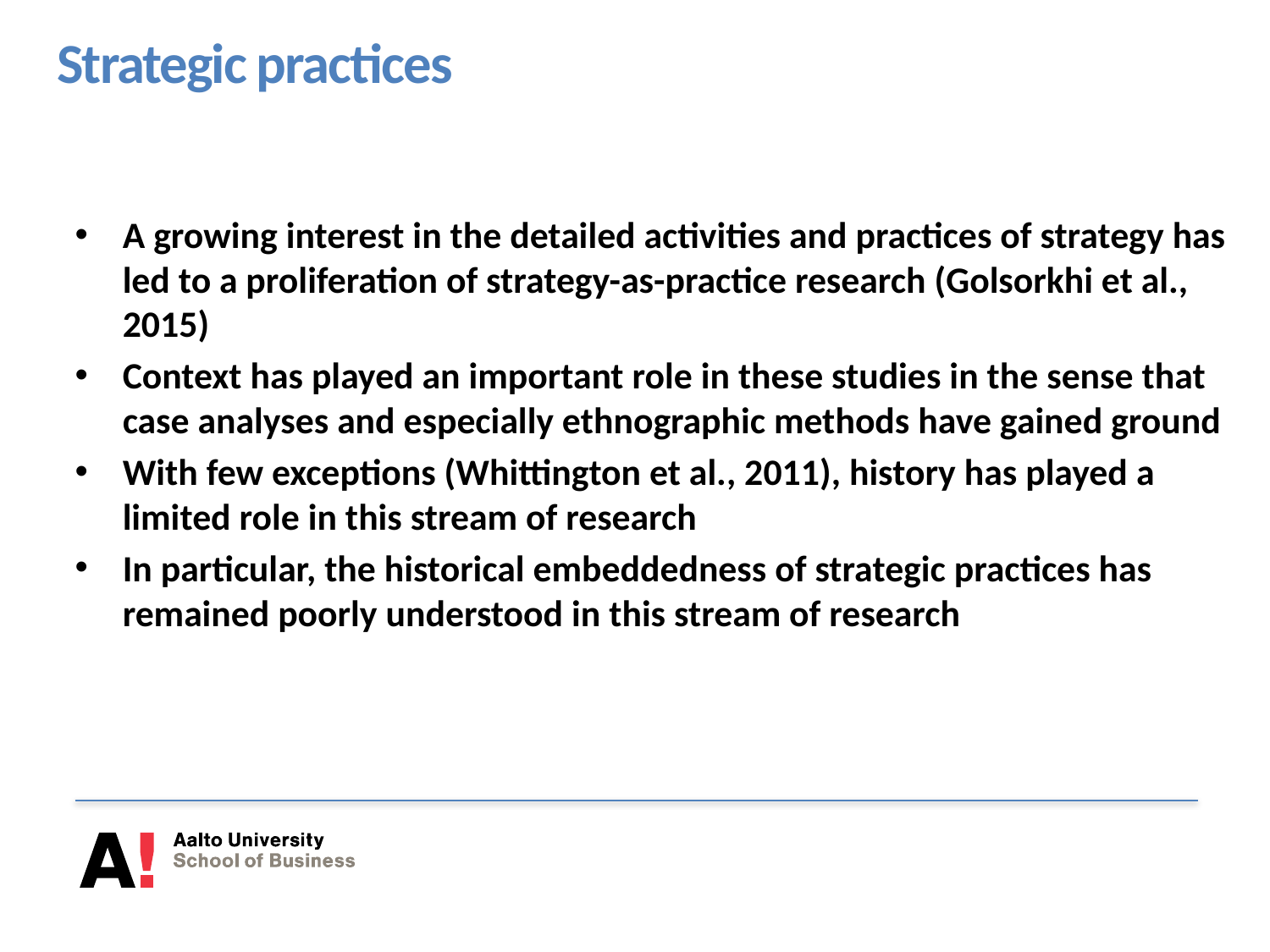

# Strategic practices

A growing interest in the detailed activities and practices of strategy has led to a proliferation of strategy-as-practice research (Golsorkhi et al., 2015)
Context has played an important role in these studies in the sense that case analyses and especially ethnographic methods have gained ground
With few exceptions (Whittington et al., 2011), history has played a limited role in this stream of research
In particular, the historical embeddedness of strategic practices has remained poorly understood in this stream of research